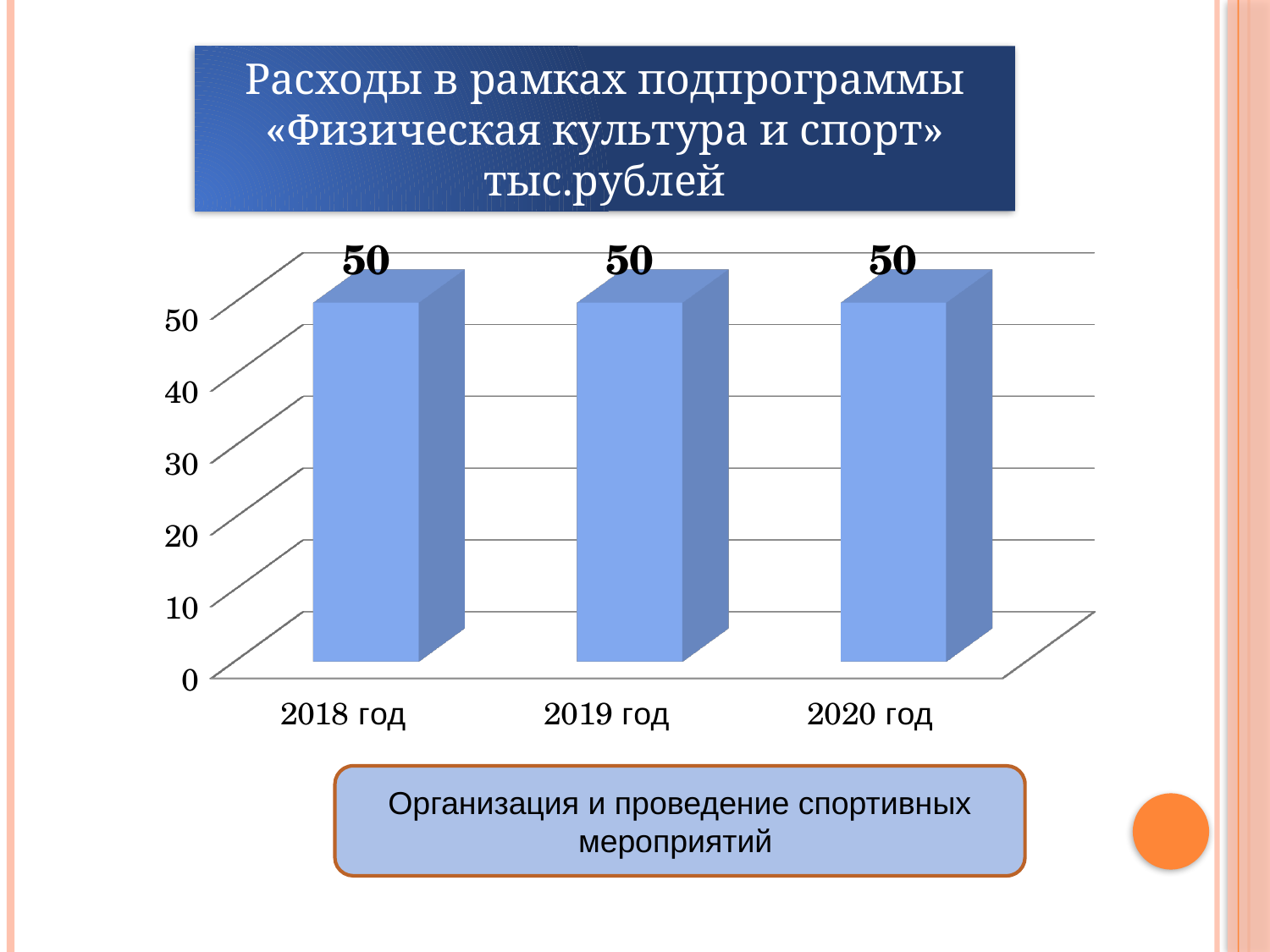

Расходы в рамках подпрограммы «Физическая культура и спорт» тыс.рублей

[unsupported chart]

Организация и проведение спортивных мероприятий